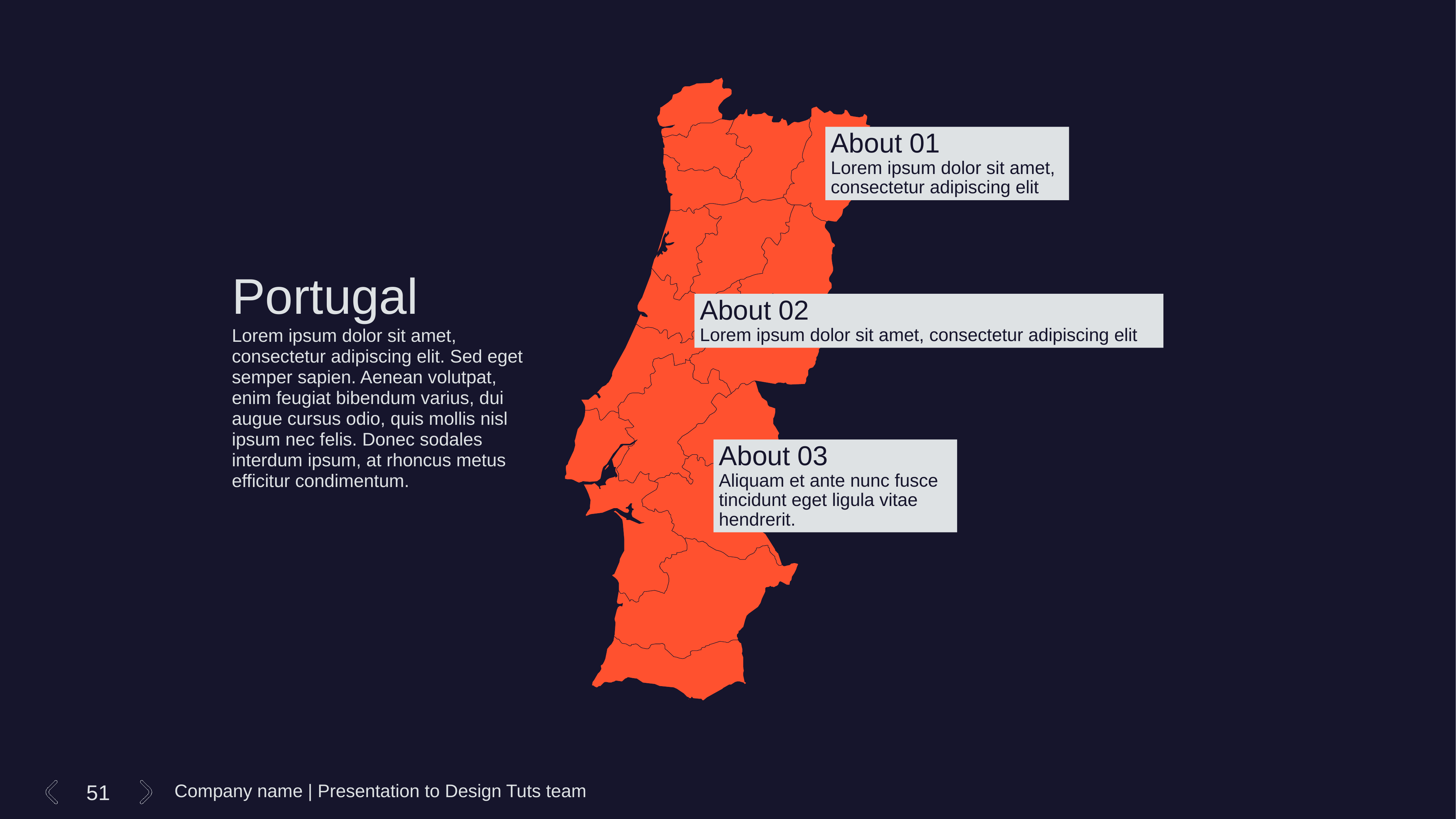

About 01
Lorem ipsum dolor sit amet, consectetur adipiscing elit

Portugal
Lorem ipsum dolor sit amet, consectetur adipiscing elit. Sed eget semper sapien. Aenean volutpat, enim feugiat bibendum varius, dui augue cursus odio, quis mollis nisl ipsum nec felis. Donec sodales interdum ipsum, at rhoncus metus efficitur condimentum.

About 02
Lorem ipsum dolor sit amet, consectetur adipiscing elit

About 03
Aliquam et ante nunc fusce tincidunt eget ligula vitae hendrerit.